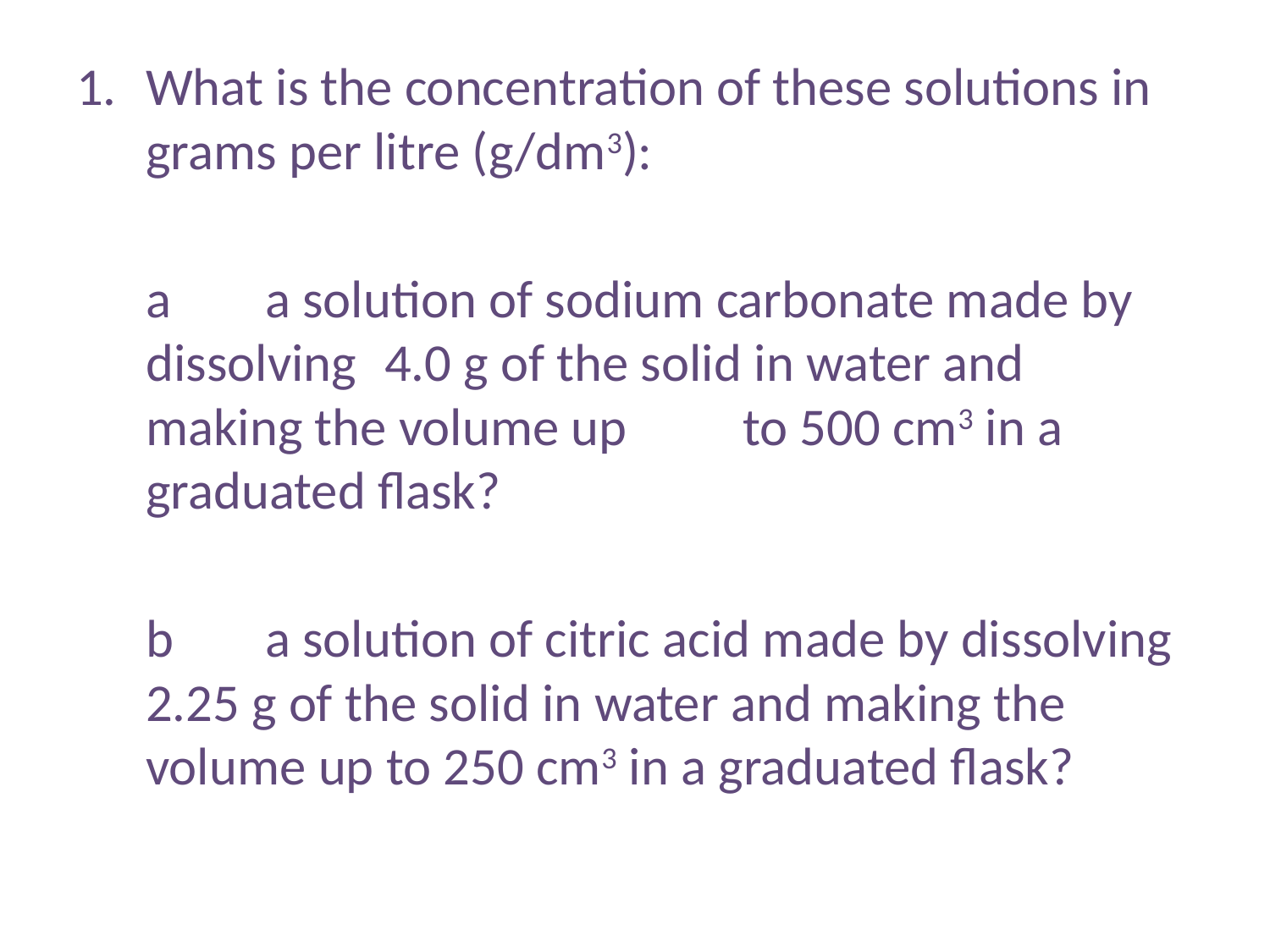

#
What is the concentration of these solutions in grams per litre (g/dm3):

	a	a solution of sodium carbonate made by dissolving 	4.0 g of the solid in water and making the volume up 	to 500 cm3 in a graduated flask?

	b	a solution of citric acid made by dissolving 2.25 g of the solid in water and making the volume up to 250 cm3 in a graduated flask?